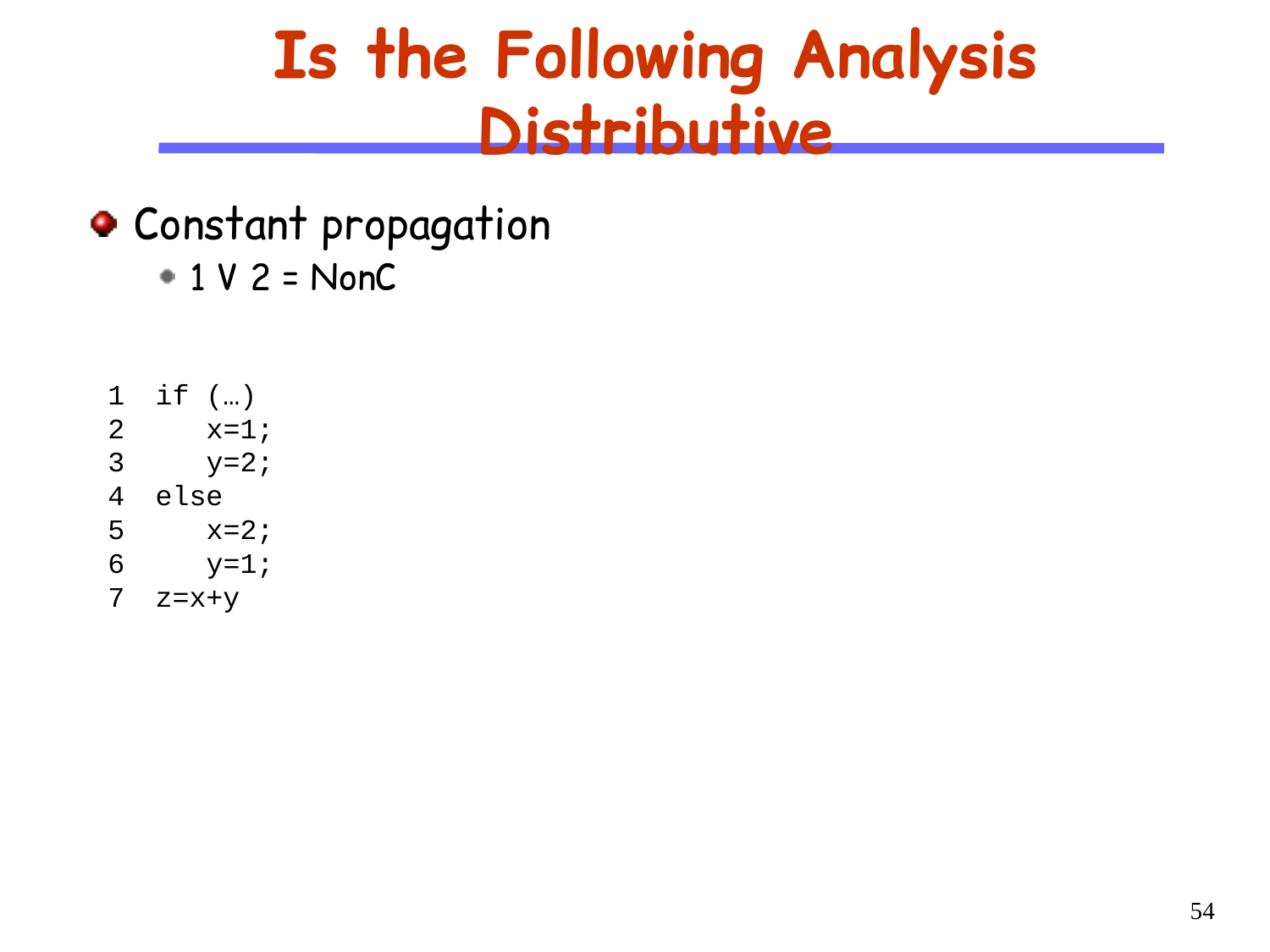

# Is the Following Analysis Distributive
Constant propagation
1 V 2 = NonC
if (…)
   x=1;
   y=2;
else
   x=2;
   y=1;
z=x+y